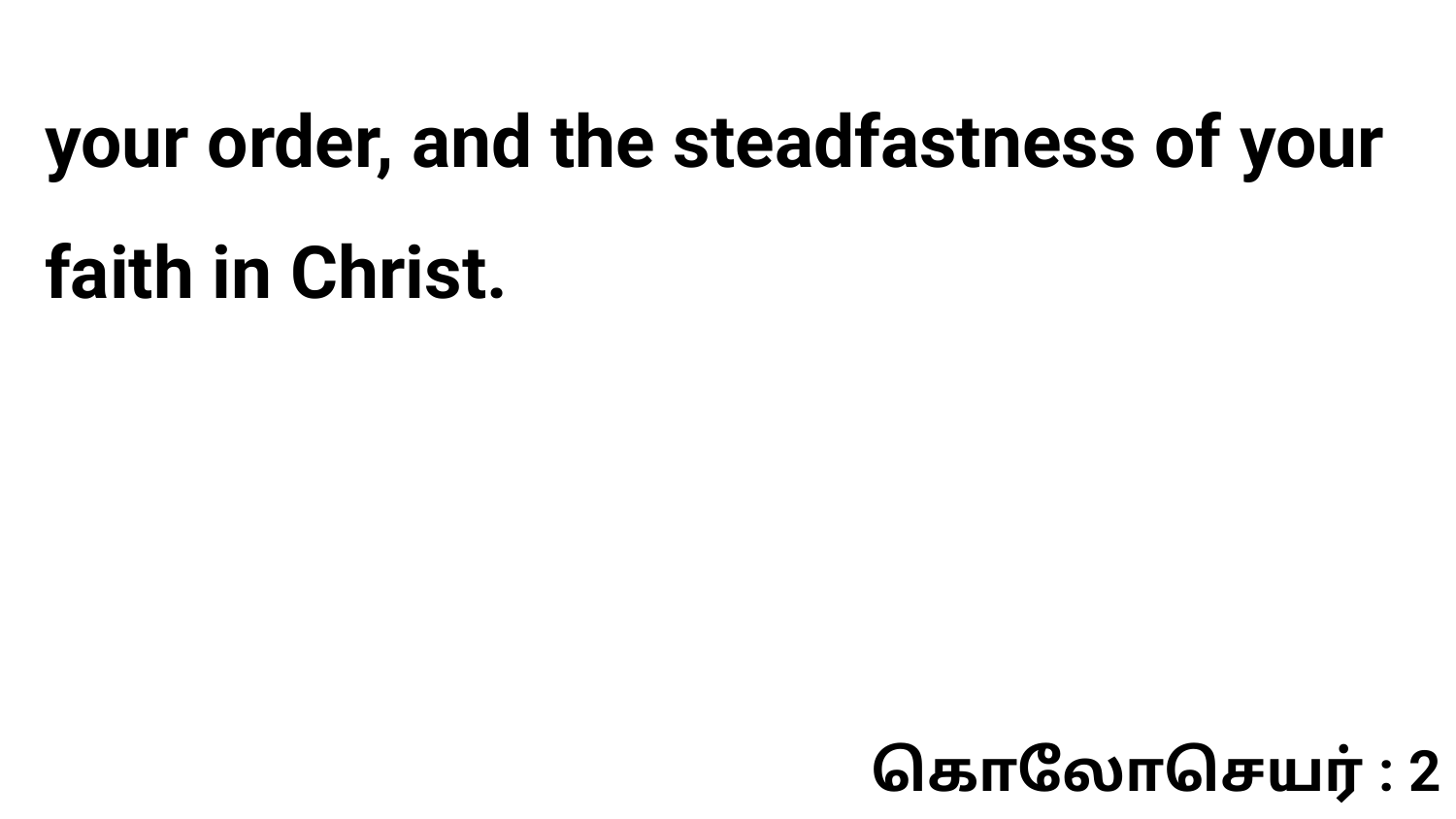

your order, and the steadfastness of your faith in Christ.
கொலோசெயர் : 2